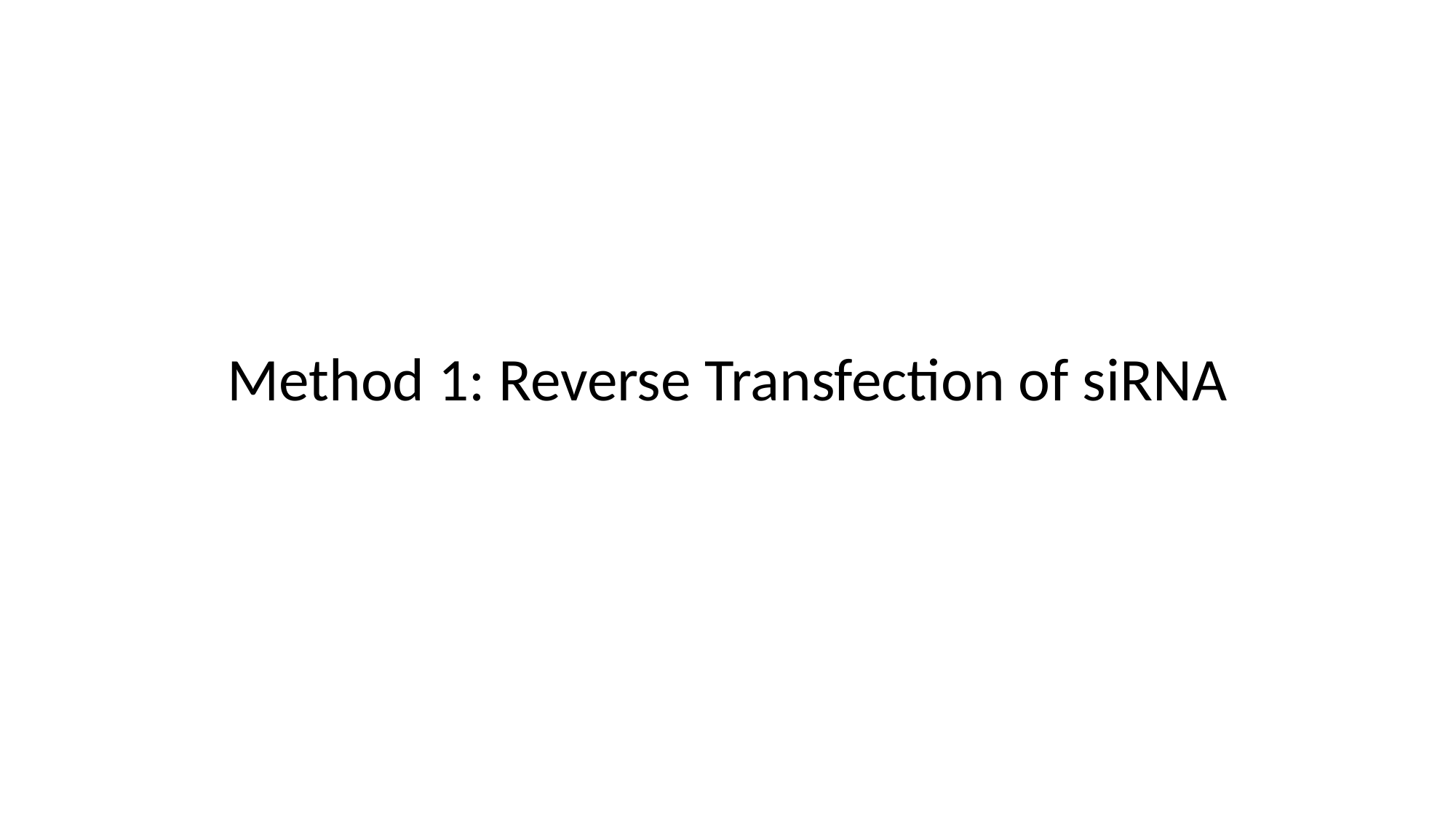

# Method 1: Reverse Transfection of siRNA